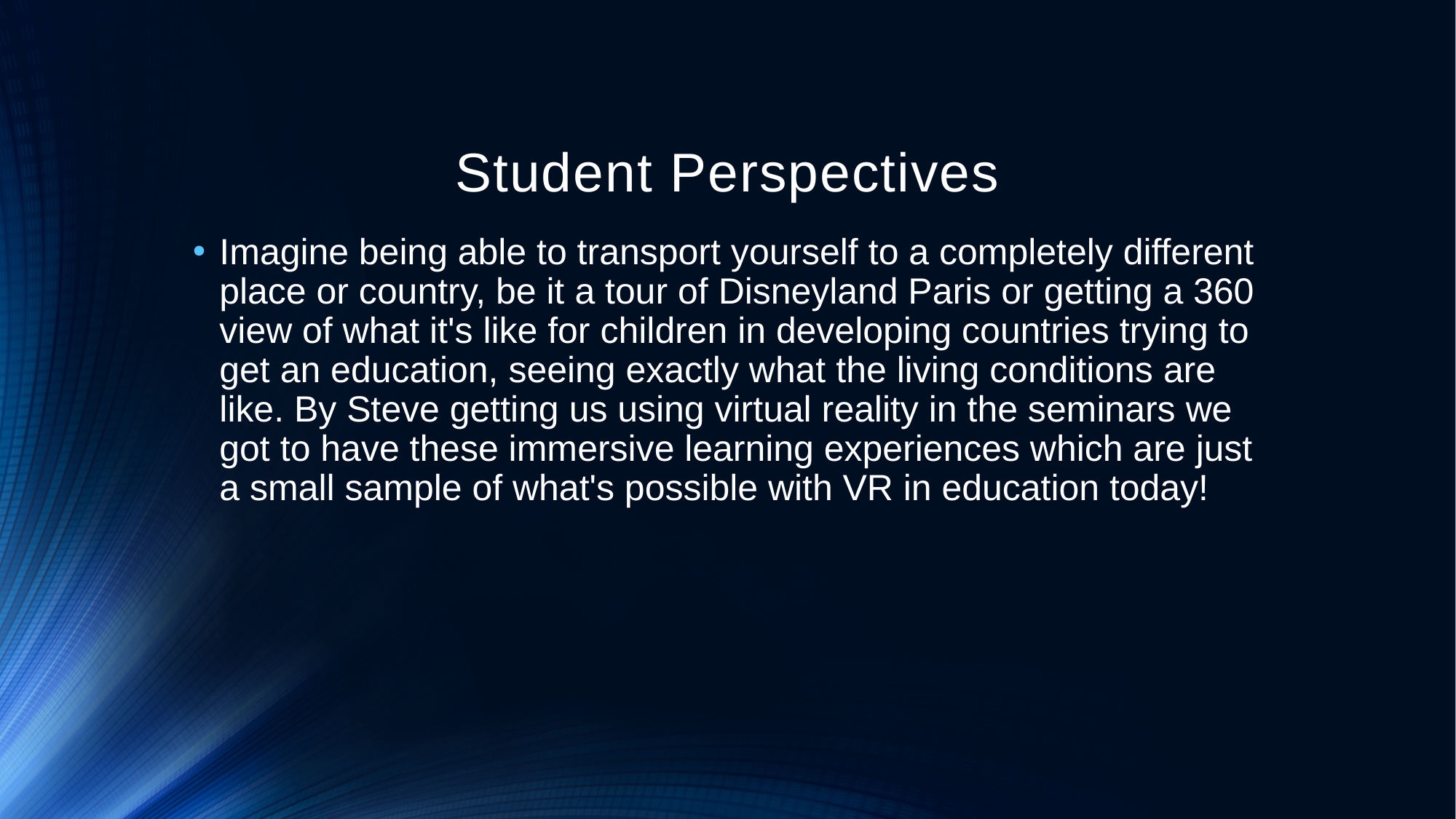

# Student Perspectives
Imagine being able to transport yourself to a completely different place or country, be it a tour of Disneyland Paris or getting a 360 view of what it's like for children in developing countries trying to get an education, seeing exactly what the living conditions are like. By Steve getting us using virtual reality in the seminars we got to have these immersive learning experiences which are just a small sample of what's possible with VR in education today!